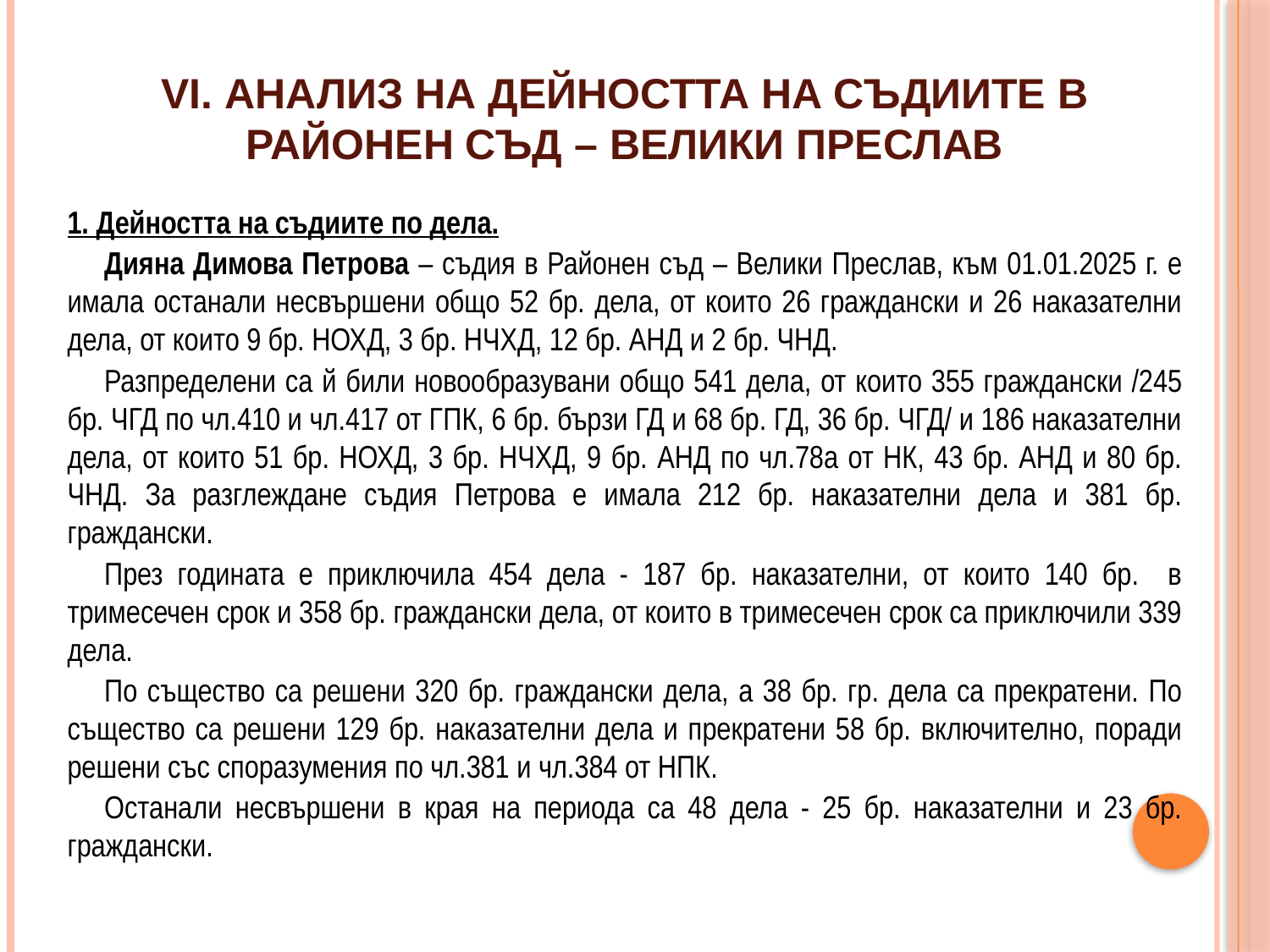

# VI. АНАЛИЗ НА ДЕЙНОСТТА НА СЪДИИТЕ В РАЙОНЕН СЪД – ВЕЛИКИ ПРЕСЛАВ
1. Дейността на съдиите по дела.
	Дияна Димова Петрова – съдия в Районен съд – Велики Преслав, към 01.01.2025 г. е имала останали несвършени общо 52 бр. дела, от които 26 граждански и 26 наказателни дела, от които 9 бр. НОХД, 3 бр. НЧХД, 12 бр. АНД и 2 бр. ЧНД.
	Разпределени са й били новообразувани общо 541 дела, от които 355 граждански /245 бр. ЧГД по чл.410 и чл.417 от ГПК, 6 бр. бързи ГД и 68 бр. ГД, 36 бр. ЧГД/ и 186 наказателни дела, от които 51 бр. НОХД, 3 бр. НЧХД, 9 бр. АНД по чл.78а от НК, 43 бр. АНД и 80 бр. ЧНД. За разглеждане съдия Петрова е имала 212 бр. наказателни дела и 381 бр. граждански.
	През годината е приключила 454 дела - 187 бр. наказателни, от които 140 бр.  в тримесечен срок и 358 бр. граждански дела, от които в тримесечен срок са приключили 339 дела.
	По същество са решени 320 бр. граждански дела, а 38 бр. гр. дела са прекратени. По същество са решени 129 бр. наказателни дела и прекратени 58 бр. включително, поради решени със споразумения по чл.381 и чл.384 от НПК.
	Останали несвършени в края на периода са 48 дела - 25 бр. наказателни и 23 бр. граждански.